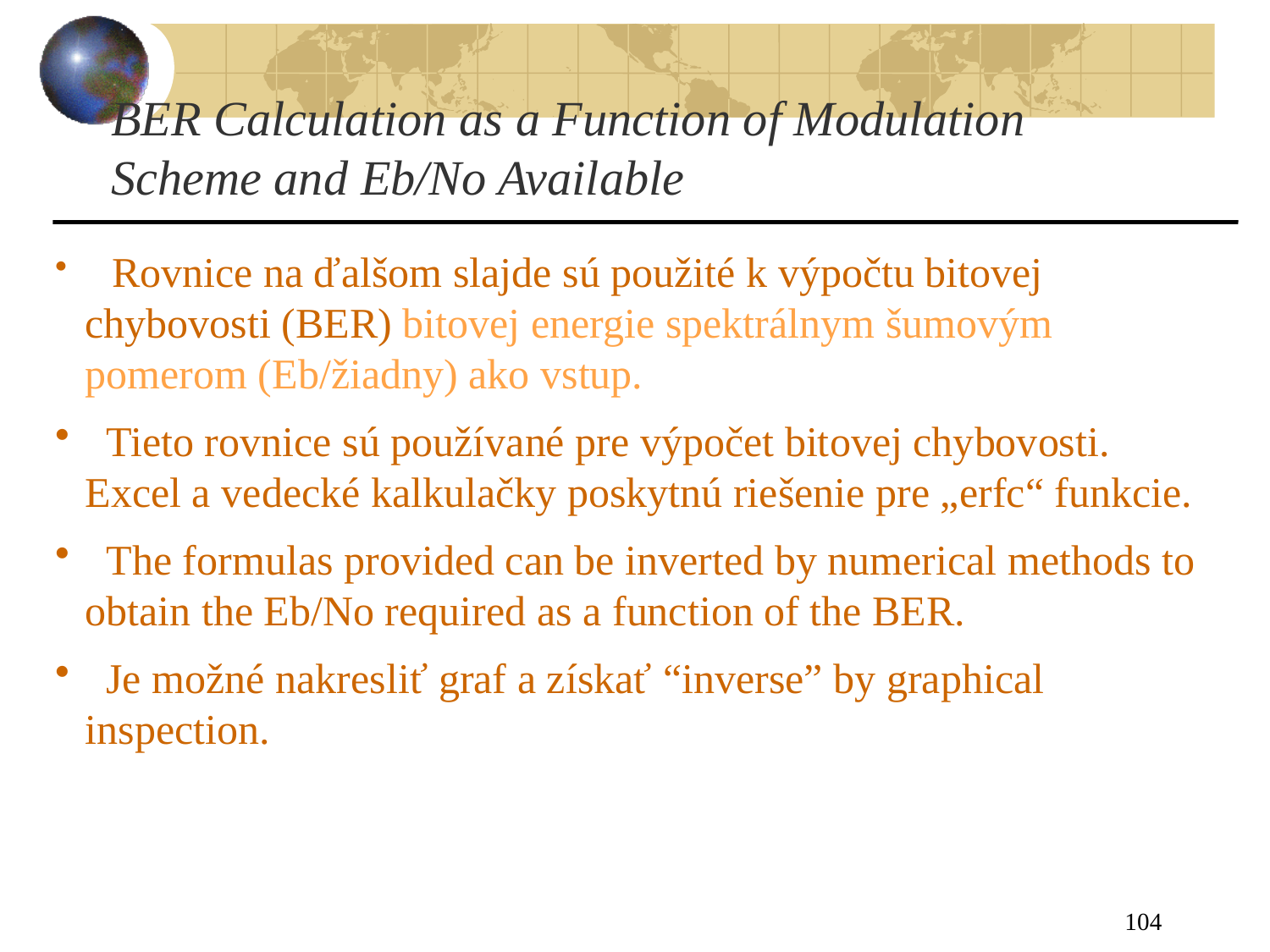

# BER Calculation as a Function of Modulation Scheme and Eb/No Available

   Rovnice na ďalšom slajde sú použité k výpočtu bitovej chybovosti (BER) bitovej energie spektrálnym šumovým pomerom (Eb/žiadny) ako vstup.
  Tieto rovnice sú používané pre výpočet bitovej chybovosti. Excel a vedecké kalkulačky poskytnú riešenie pre „erfc“ funkcie.
  The formulas provided can be inverted by numerical methods to obtain the Eb/No required as a function of the BER.
  Je možné nakresliť graf a získať “inverse” by graphical inspection.
104